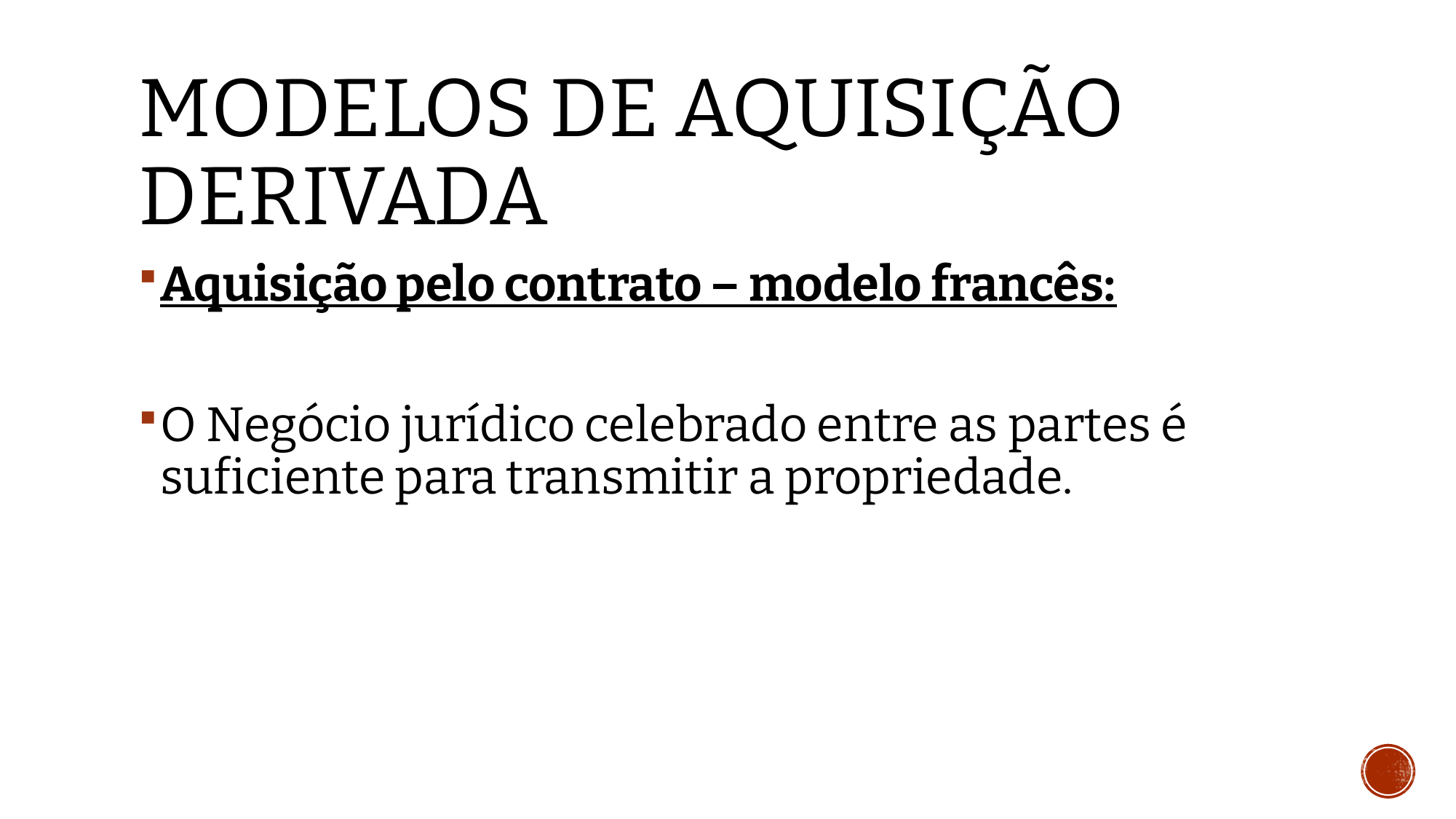

# MODELOS DE AQUISIÇÃO DERIVADA
Aquisição pelo contrato – modelo francês:

O Negócio jurídico celebrado entre as partes é suficiente para transmitir a propriedade.